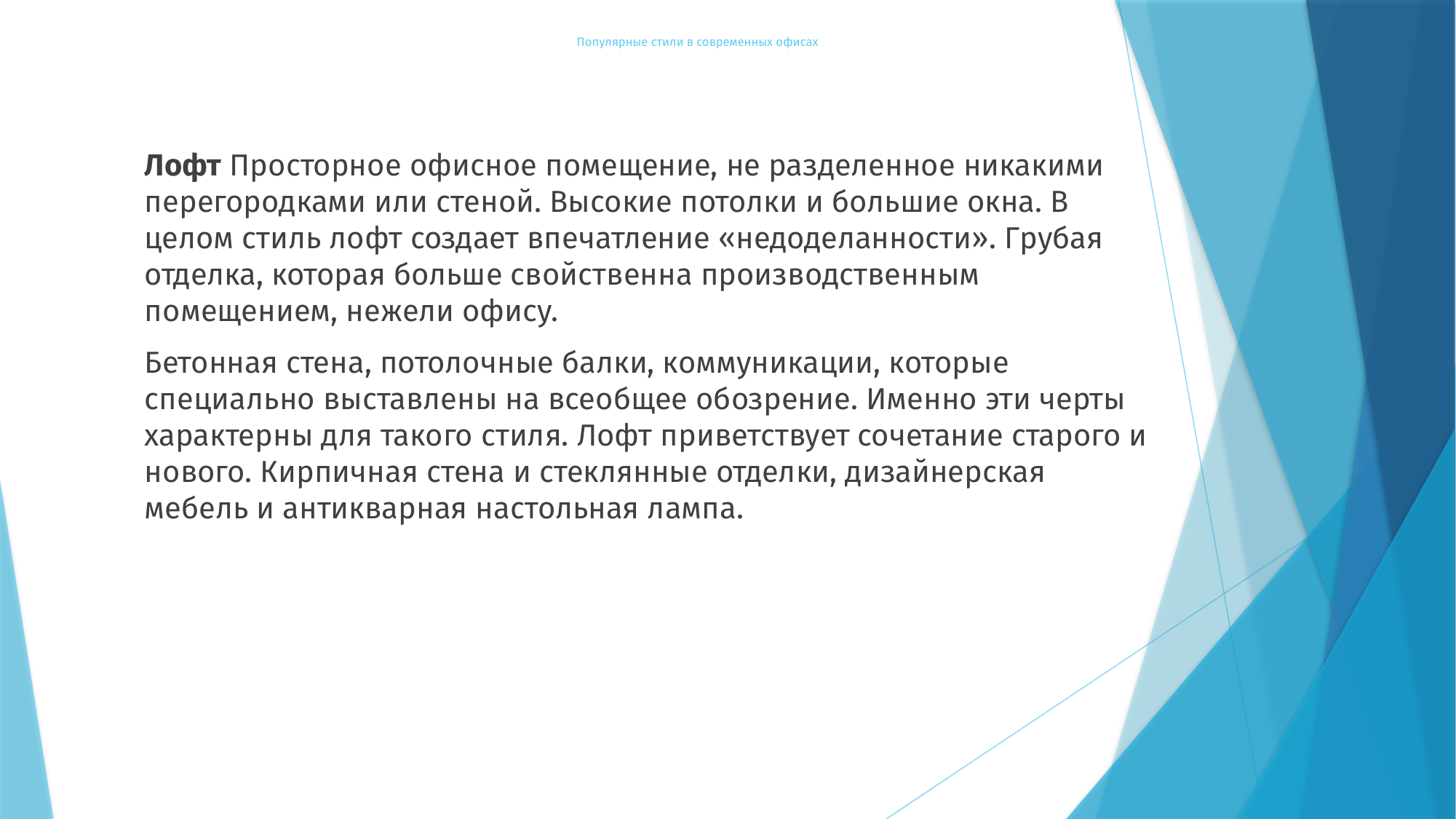

# Популярные стили в современных офисах
Лофт Просторное офисное помещение, не разделенное никакими перегородками или стеной. Высокие потолки и большие окна. В целом стиль лофт создает впечатление «недоделанности». Грубая отделка, которая больше свойственна производственным помещением, нежели офису.
Бетонная стена, потолочные балки, коммуникации, которые специально выставлены на всеобщее обозрение. Именно эти черты характерны для такого стиля. Лофт приветствует сочетание старого и нового. Кирпичная стена и стеклянные отделки, дизайнерская мебель и антикварная настольная лампа.